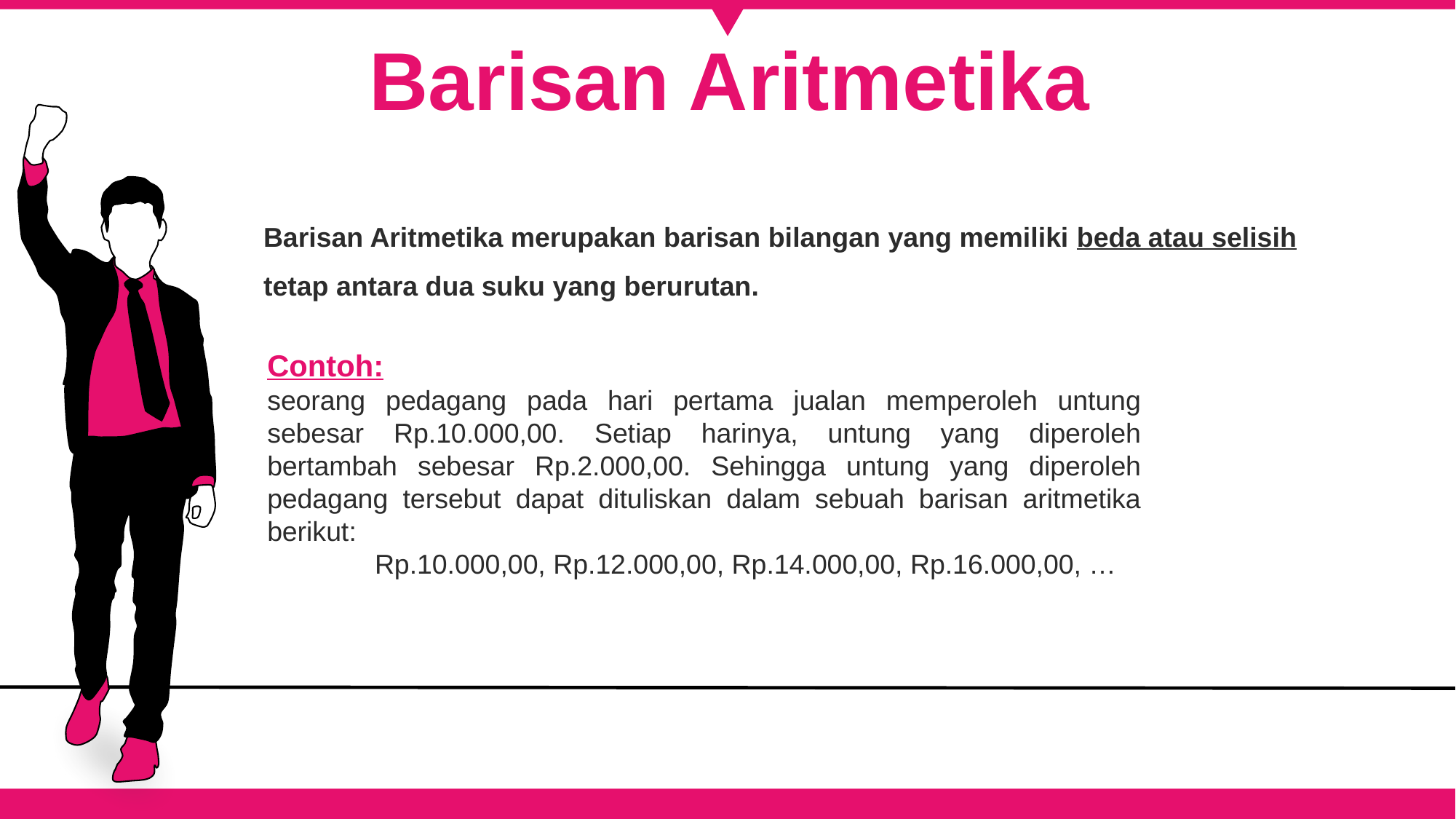

Barisan Aritmetika

Barisan Aritmetika merupakan barisan bilangan yang memiliki beda atau selisih tetap antara dua suku yang berurutan.
Contoh:
seorang pedagang pada hari pertama jualan memperoleh untung sebesar Rp.10.000,00. Setiap harinya, untung yang diperoleh bertambah sebesar Rp.2.000,00. Sehingga untung yang diperoleh pedagang tersebut dapat dituliskan dalam sebuah barisan aritmetika berikut:
Rp.10.000,00, Rp.12.000,00, Rp.14.000,00, Rp.16.000,00, …